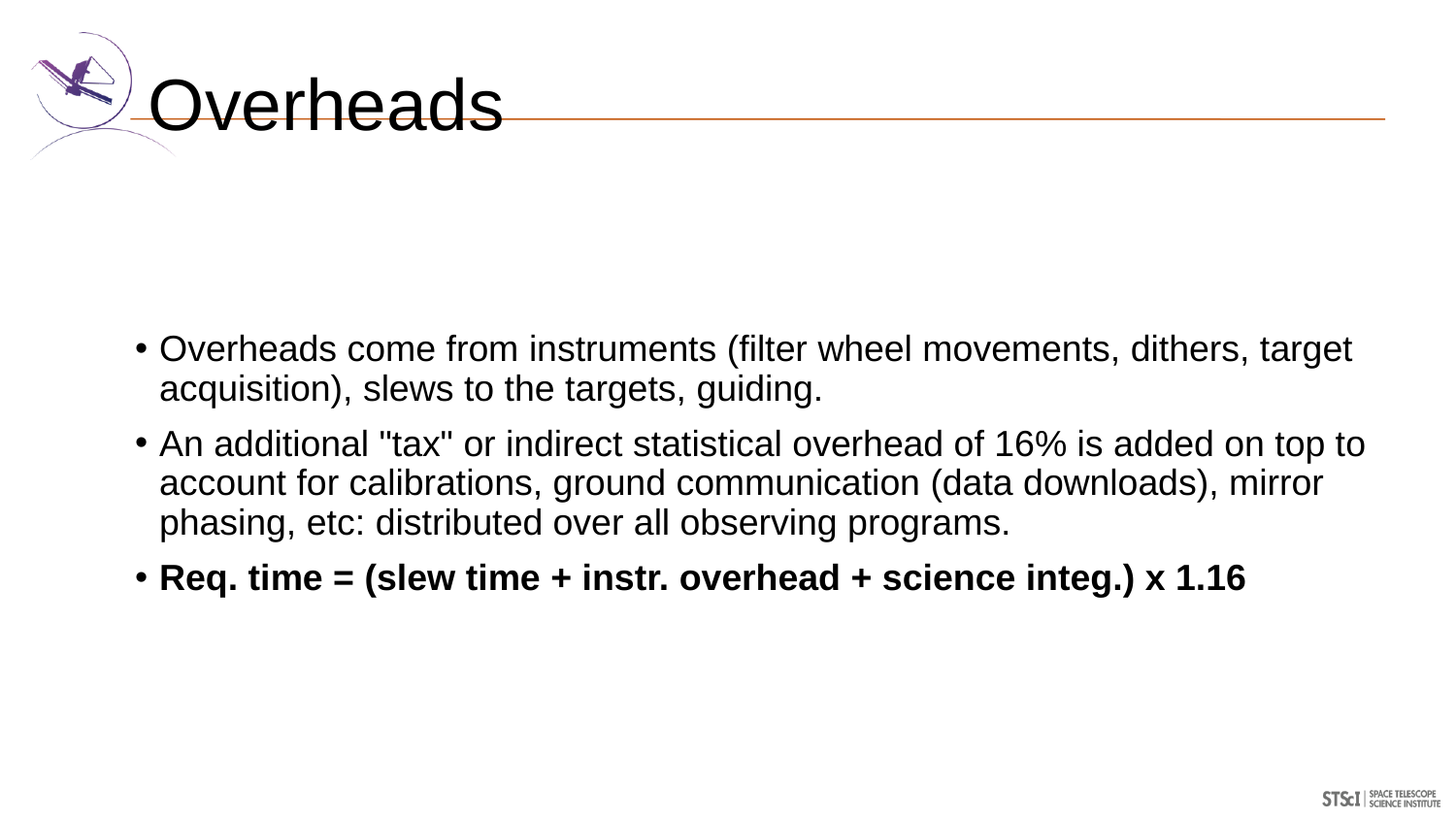

# Overheads
Overheads come from instruments (filter wheel movements, dithers, target acquisition), slews to the targets, guiding.
An additional "tax" or indirect statistical overhead of 16% is added on top to account for calibrations, ground communication (data downloads), mirror phasing, etc: distributed over all observing programs.
Req. time = (slew time + instr. overhead + science integ.) x 1.16